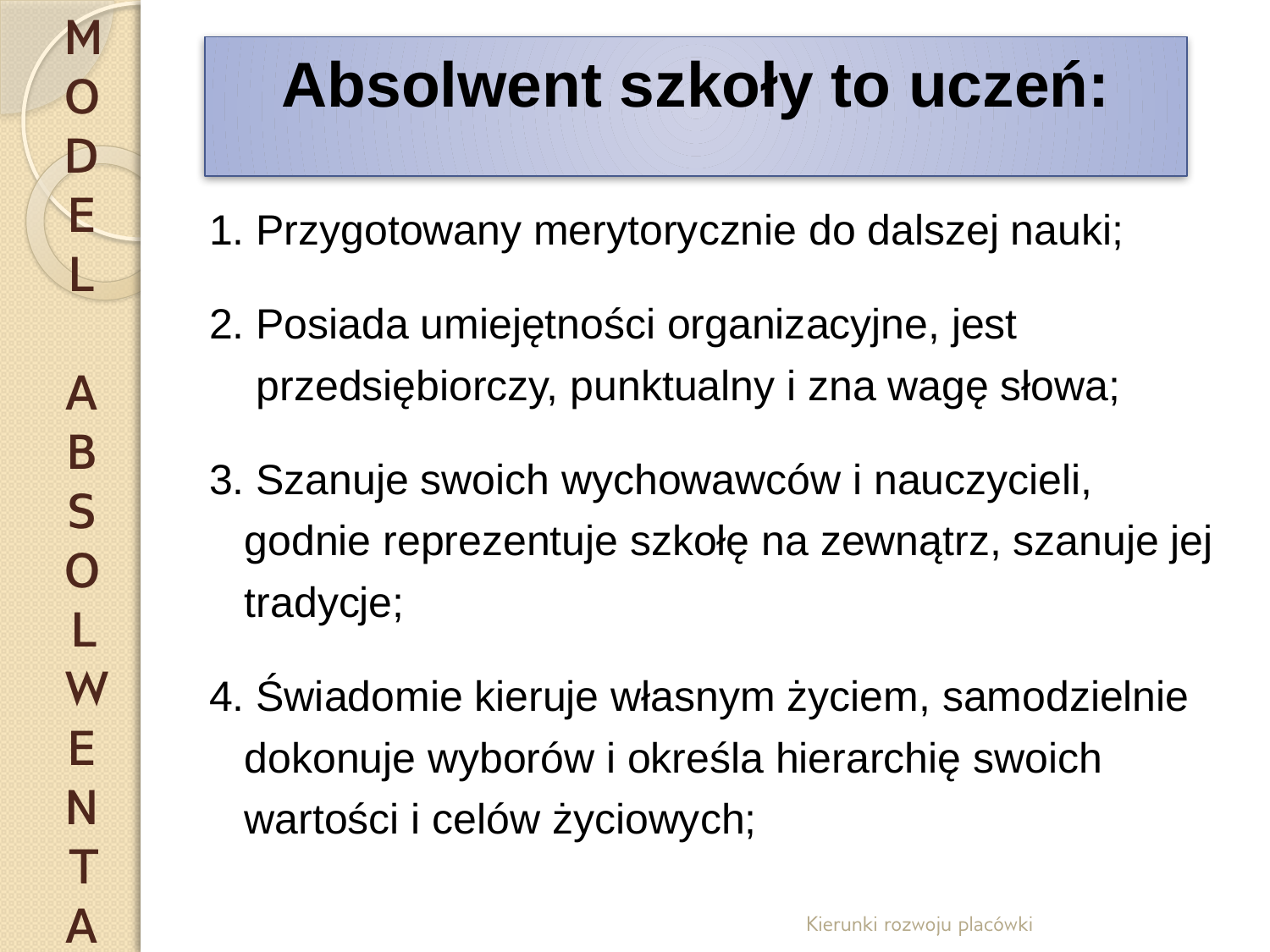

Absolwent szkoły to uczeń:

1. Przygotowany merytorycznie do dalszej nauki;

2. Posiada umiejętności organizacyjne, jest
    przedsiębiorczy, punktualny i zna wagę słowa;

3. Szanuje swoich wychowawców i nauczycieli,
   godnie reprezentuje szkołę na zewnątrz, szanuje jej
   tradycje;

4. Świadomie kieruje własnym życiem, samodzielnie
   dokonuje wyborów i określa hierarchię swoich
   wartości i celów życiowych;

MODEL

ABSOLWENTA
Kierunki rozwoju placówki